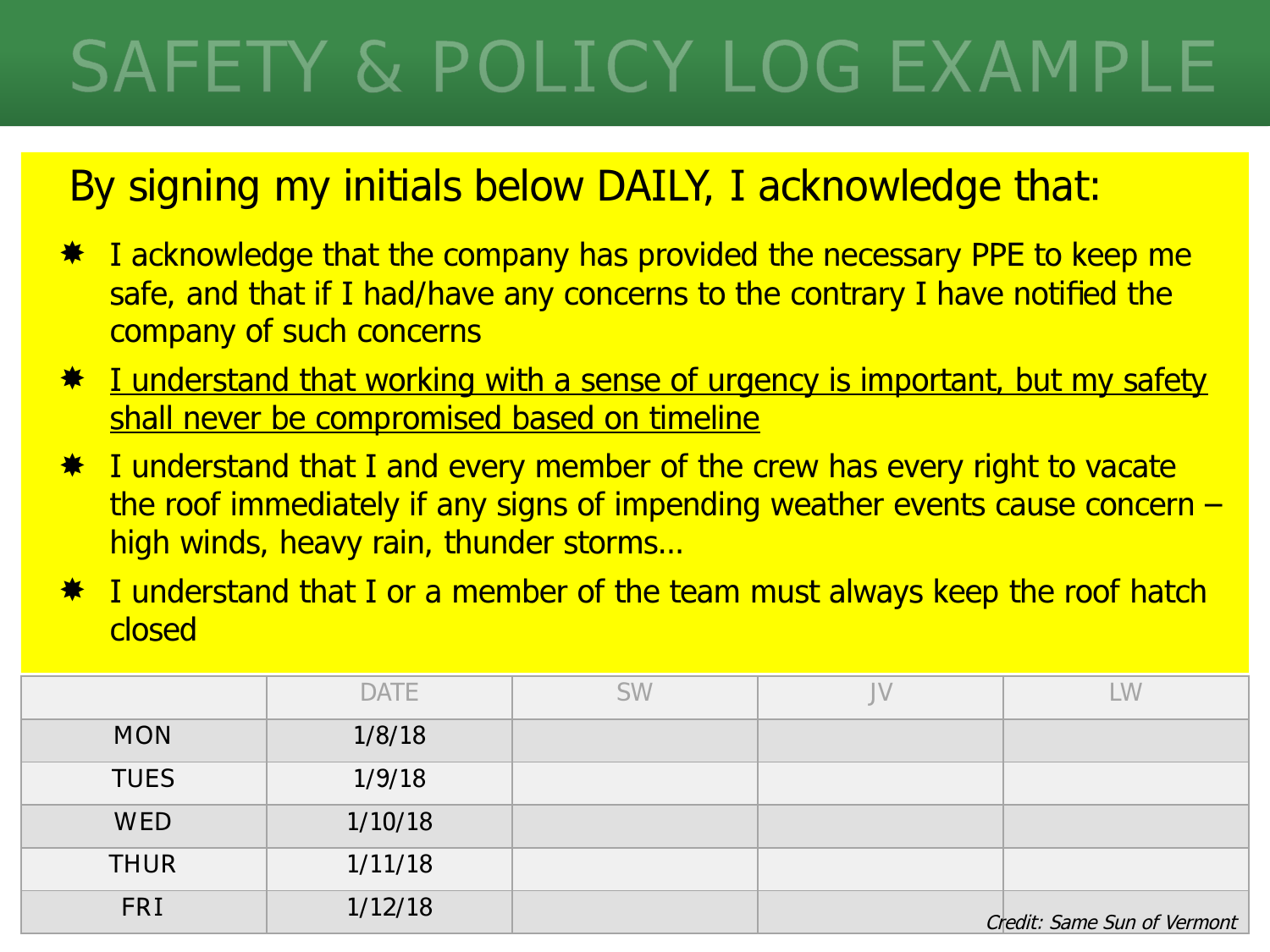

# Safety & Policy Log Example

By signing my initials below DAILY, I acknowledge that:
I acknowledge that the company has provided the necessary PPE to keep me safe, and that if I had/have any concerns to the contrary I have notified the company of such concerns
I understand that working with a sense of urgency is important, but my safety shall never be compromised based on timeline
I understand that I and every member of the crew has every right to vacate the roof immediately if any signs of impending weather events cause concern – high winds, heavy rain, thunder storms…
I understand that I or a member of the team must always keep the roof hatch closed

|  | DATE | SW | JV | LW |
| --- | --- | --- | --- | --- |
| MON | 1/8/18 |  |  |  |
| TUES | 1/9/18 |  |  |  |
| WED | 1/10/18 |  |  |  |
| THUR | 1/11/18 |  |  |  |
| FRI | 1/12/18 |  |  |  |
Credit: Same Sun of Vermont